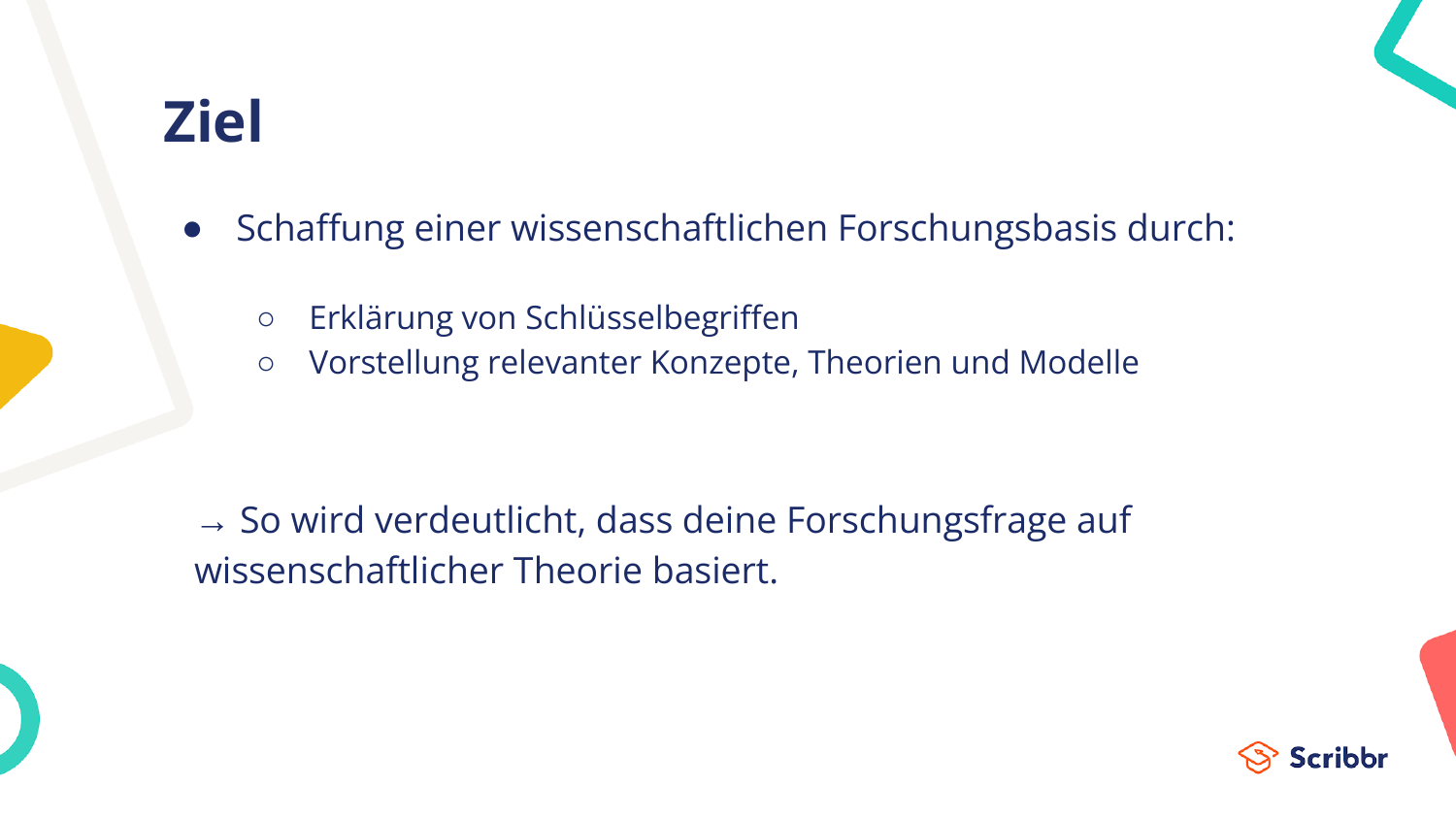

# Ziel
Schaffung einer wissenschaftlichen Forschungsbasis durch:
Erklärung von Schlüsselbegriffen
Vorstellung relevanter Konzepte, Theorien und Modelle
→ So wird verdeutlicht, dass deine Forschungsfrage auf wissenschaftlicher Theorie basiert.